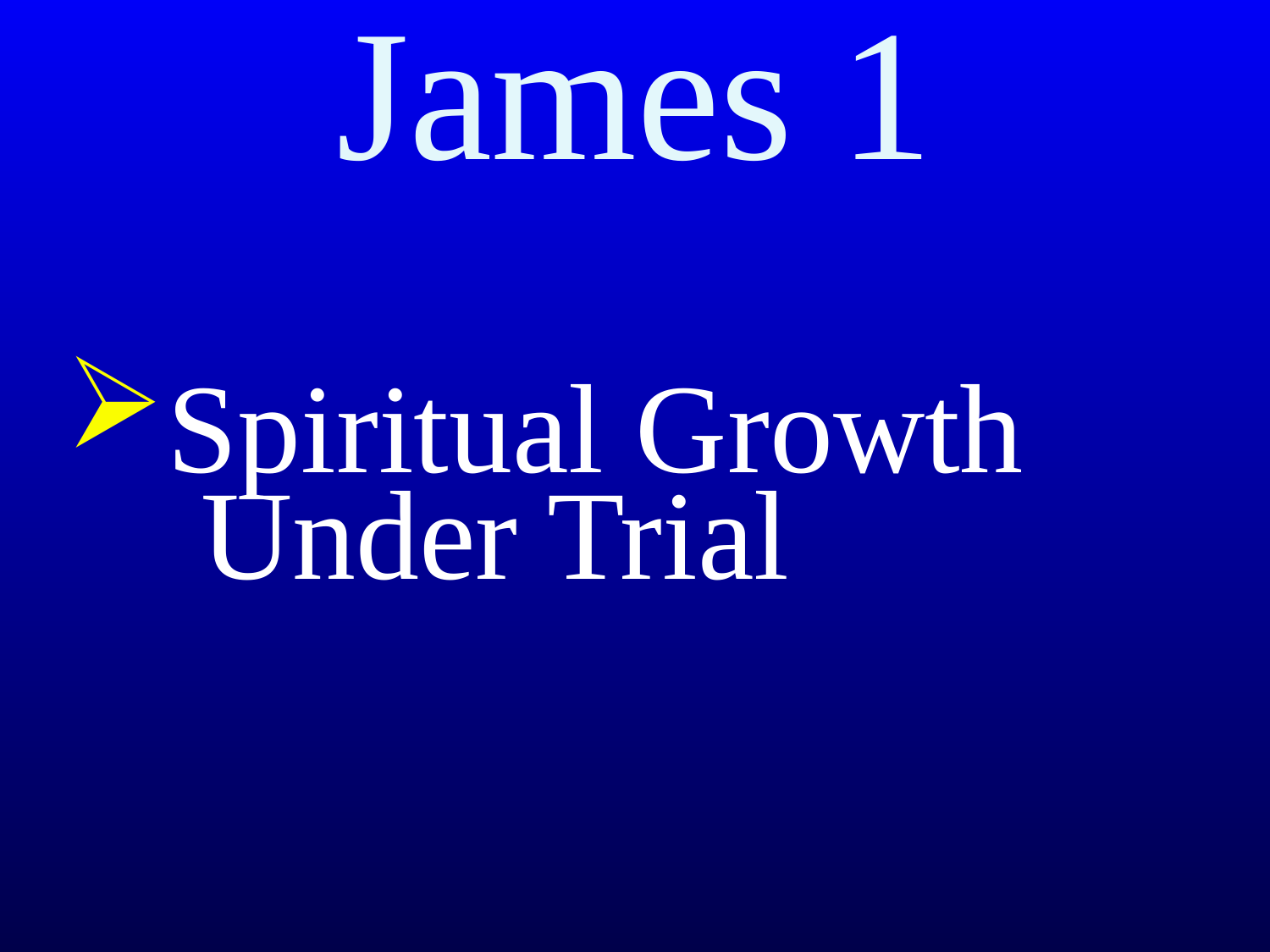

# James 1
Spiritual Growth
   Under Trial